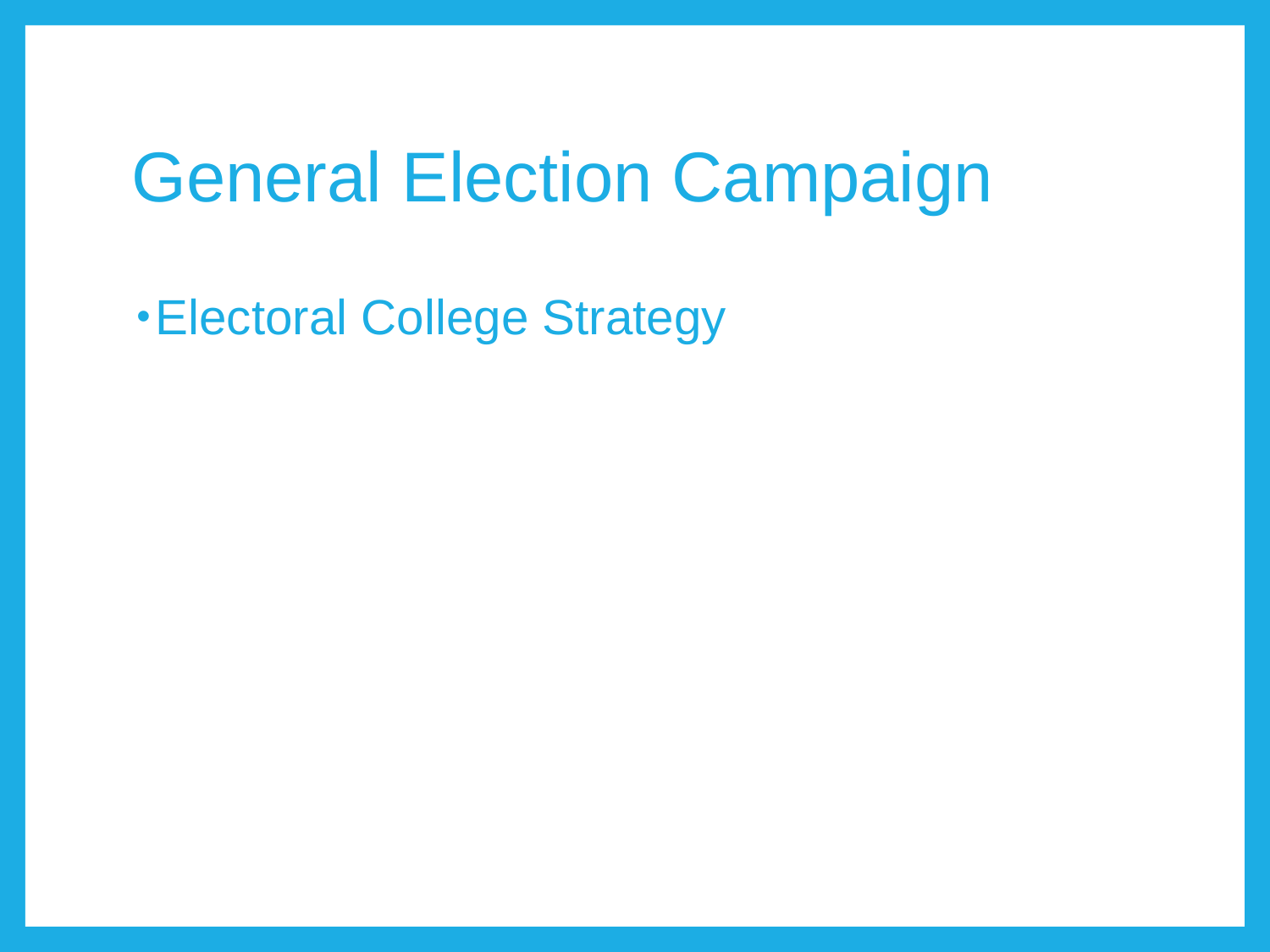

# General Election Campaign
Electoral College Strategy